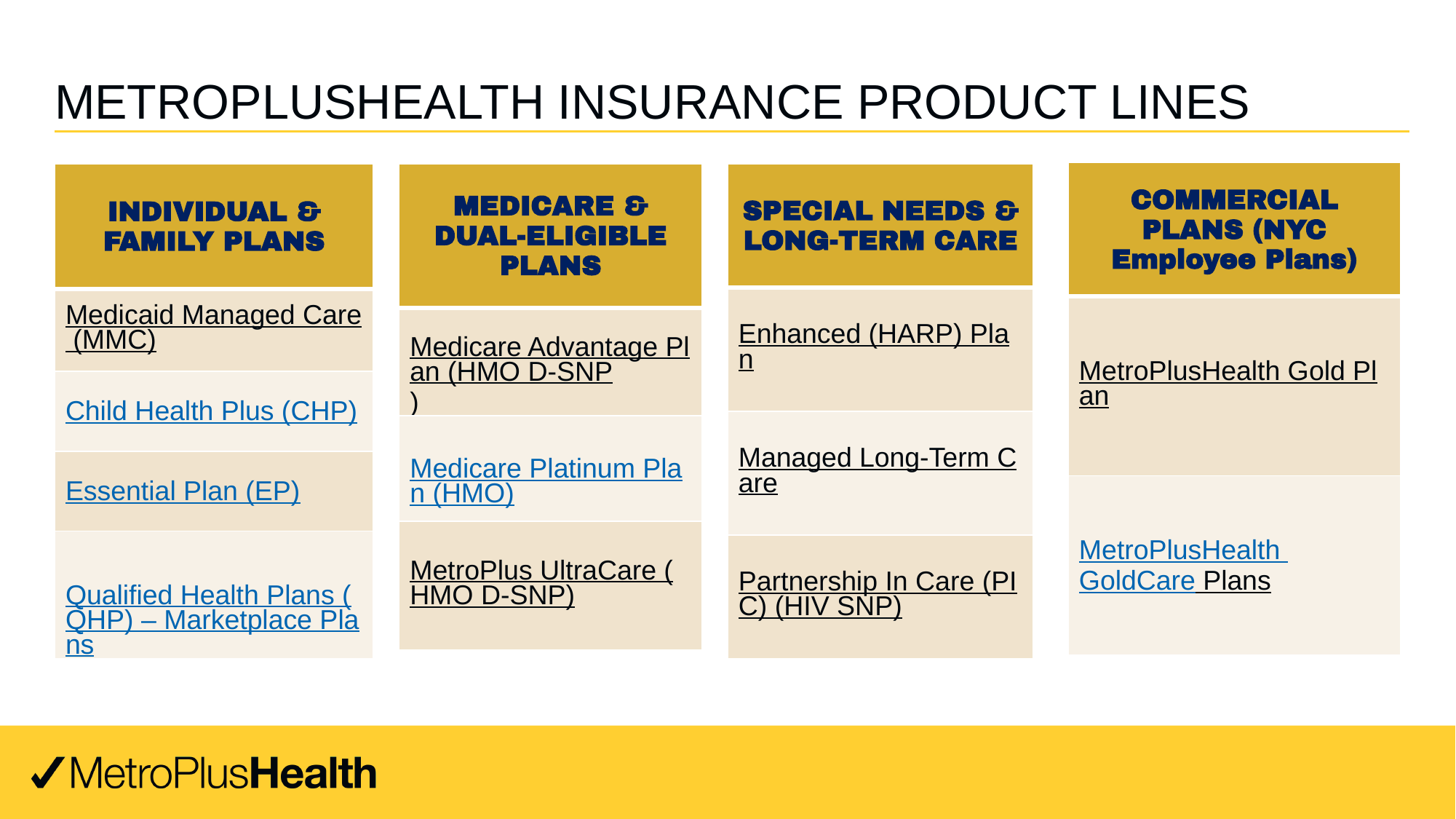

# MetroPlusHealth Insurance Product LINES
| COMMERCIAL PLANS (NYC Employee Plans) |
| --- |
| MetroPlusHealth Gold Plan |
| MetroPlusHealth GoldCare Plans |
| INDIVIDUAL & FAMILY PLANS |
| --- |
| Medicaid Managed Care (MMC) |
| Child Health Plus (CHP) |
| Essential Plan (EP) |
| Qualified Health Plans (QHP) – Marketplace Plans |
| MEDICARE & DUAL-ELIGIBLE PLANS |
| --- |
| Medicare Advantage Plan (HMO D-SNP) |
| Medicare Platinum Plan (HMO) |
| MetroPlus UltraCare (HMO D-SNP) |
| SPECIAL NEEDS & LONG-TERM CARE |
| --- |
| Enhanced (HARP) Plan |
| Managed Long-Term Care |
| Partnership In Care (PIC) (HIV SNP) |